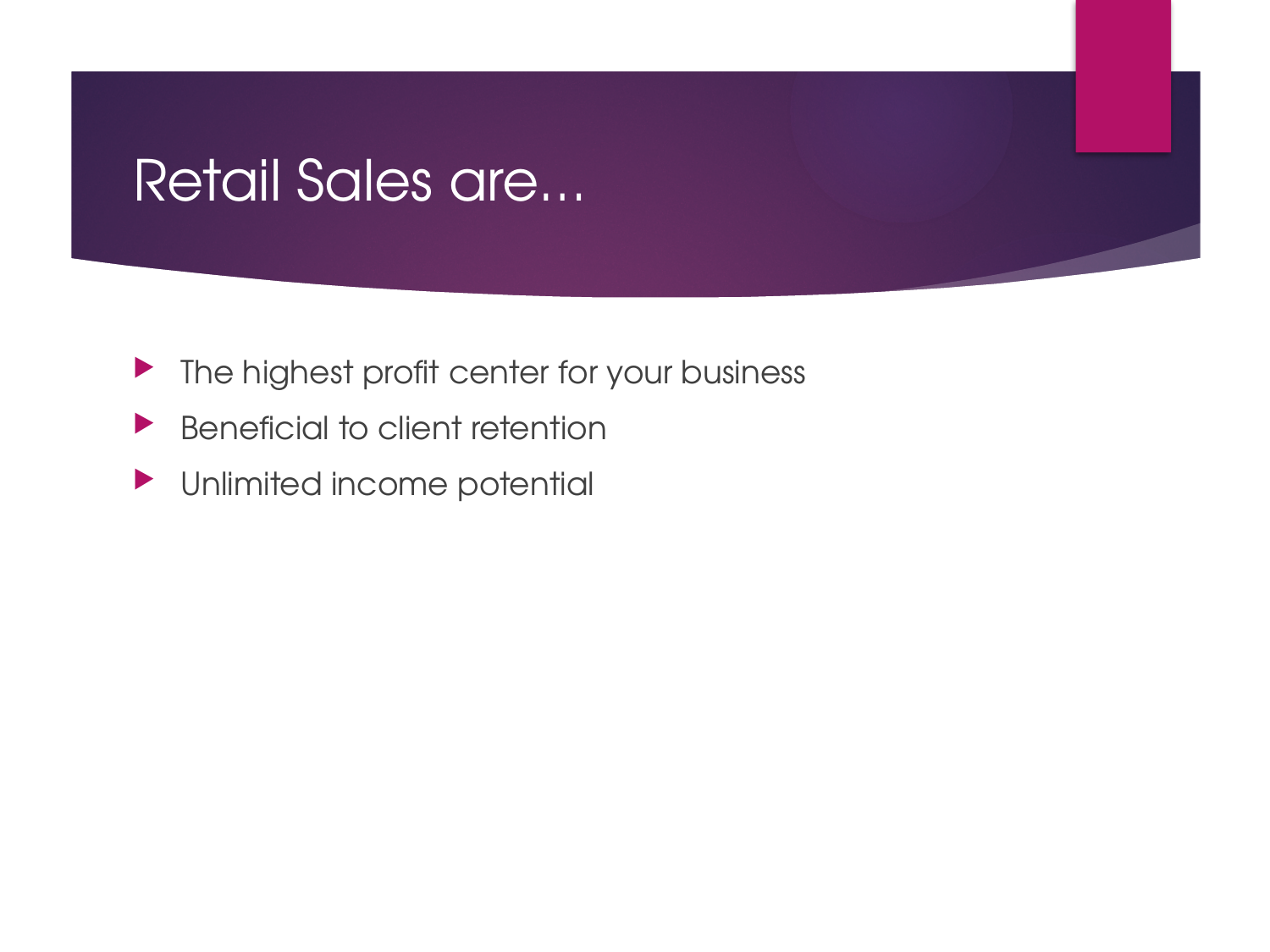

# Retail Sales are…
The highest profit center for your business
Beneficial to client retention
Unlimited income potential